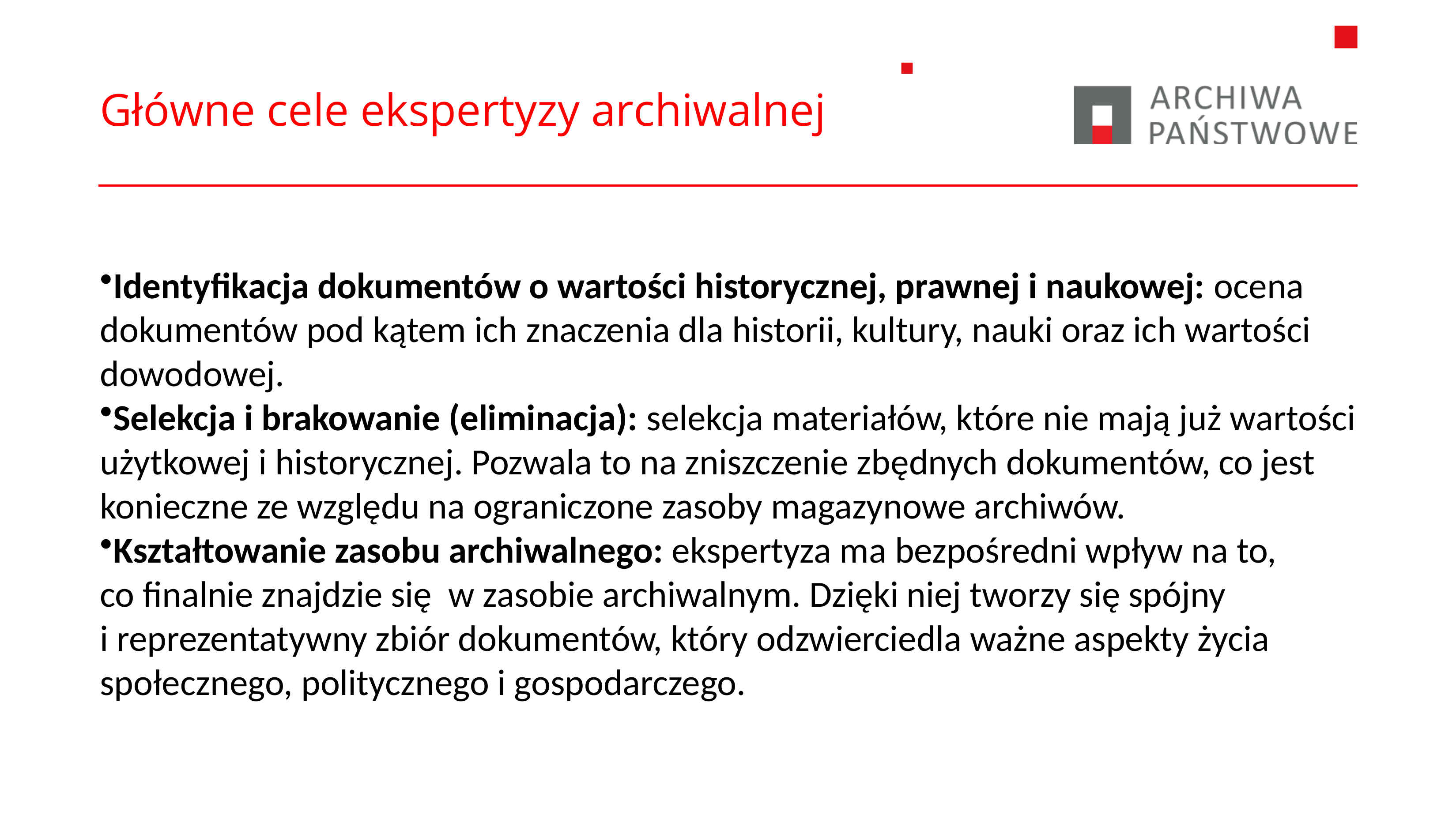

#
Główne cele ekspertyzy archiwalnej

Identyfikacja dokumentów o wartości historycznej, prawnej i naukowej: ocena dokumentów pod kątem ich znaczenia dla historii, kultury, nauki oraz ich wartości dowodowej.
Selekcja i brakowanie (eliminacja): selekcja materiałów, które nie mają już wartości użytkowej i historycznej. Pozwala to na zniszczenie zbędnych dokumentów, co jest konieczne ze względu na ograniczone zasoby magazynowe archiwów.
Kształtowanie zasobu archiwalnego: ekspertyza ma bezpośredni wpływ na to,
co finalnie znajdzie się  w zasobie archiwalnym. Dzięki niej tworzy się spójny
i reprezentatywny zbiór dokumentów, który odzwierciedla ważne aspekty życia społecznego, politycznego i gospodarczego.